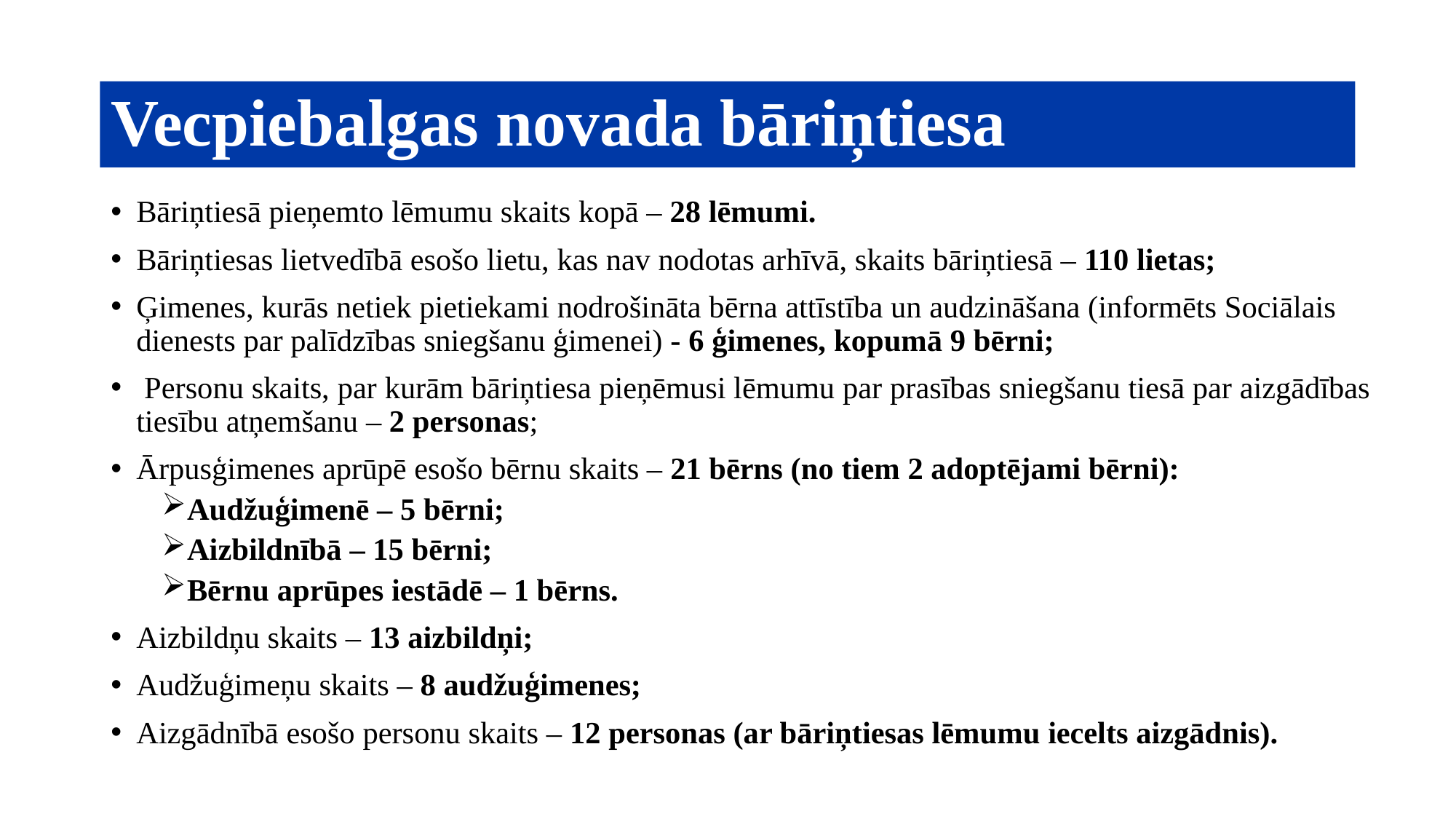

# Vecpiebalgas novada bāriņtiesa
Bāriņtiesā pieņemto lēmumu skaits kopā – 28 lēmumi.
Bāriņtiesas lietvedībā esošo lietu, kas nav nodotas arhīvā, skaits bāriņtiesā – 110 lietas;
Ģimenes, kurās netiek pietiekami nodrošināta bērna attīstība un audzināšana (informēts Sociālais dienests par palīdzības sniegšanu ģimenei) - 6 ģimenes, kopumā 9 bērni;
 Personu skaits, par kurām bāriņtiesa pieņēmusi lēmumu par prasības sniegšanu tiesā par aizgādības tiesību atņemšanu – 2 personas;
Ārpusģimenes aprūpē esošo bērnu skaits – 21 bērns (no tiem 2 adoptējami bērni):
Audžuģimenē – 5 bērni;
Aizbildnībā – 15 bērni;
Bērnu aprūpes iestādē – 1 bērns.
Aizbildņu skaits – 13 aizbildņi;
Audžuģimeņu skaits – 8 audžuģimenes;
Aizgādnībā esošo personu skaits – 12 personas (ar bāriņtiesas lēmumu iecelts aizgādnis).